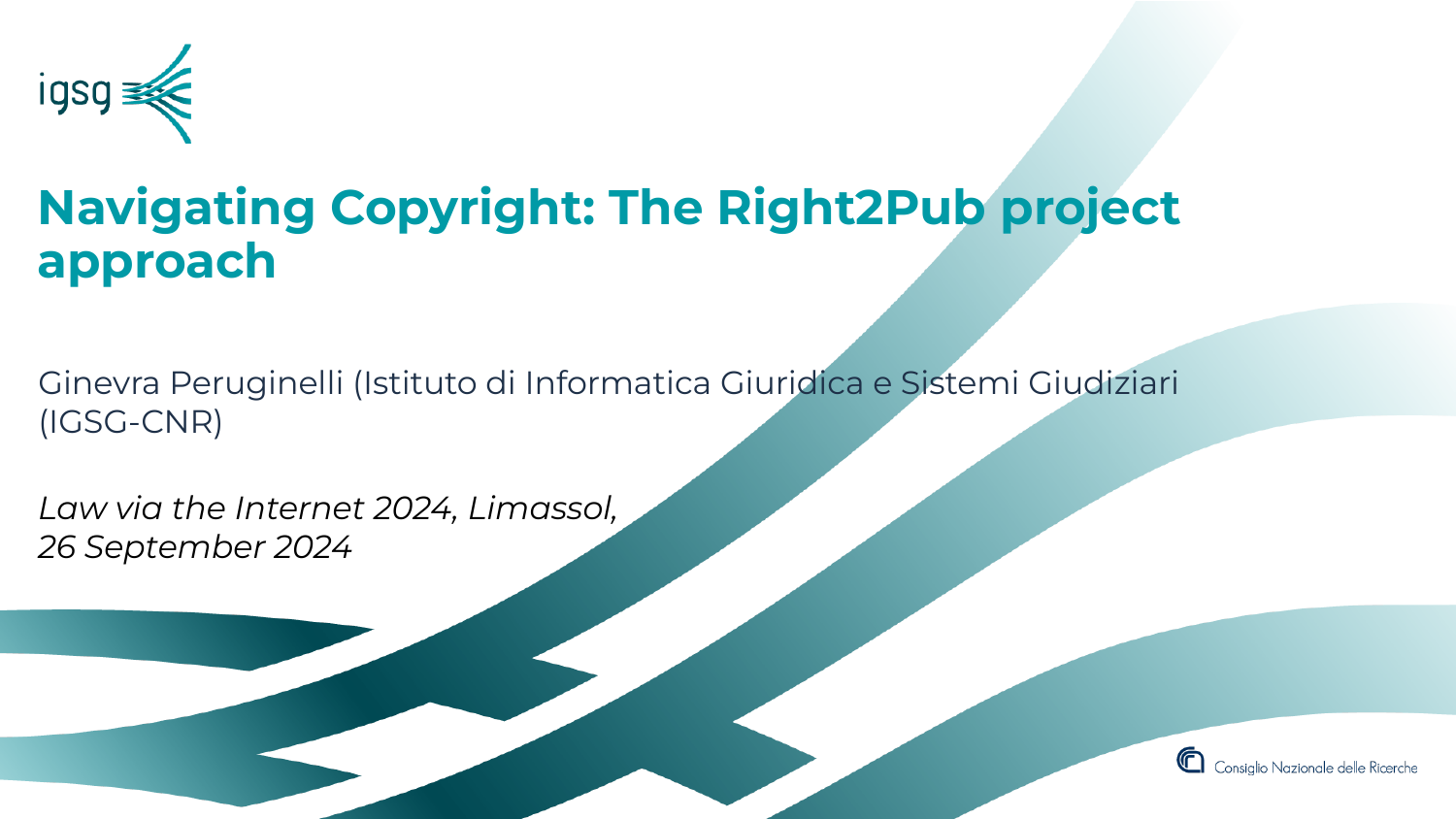

# Navigating Copyright: The Right2Pub project approach
Ginevra Peruginelli (Istituto di Informatica Giuridica e Sistemi Giudiziari (IGSG-CNR)
Law via the Internet 2024, Limassol,
26 September 2024